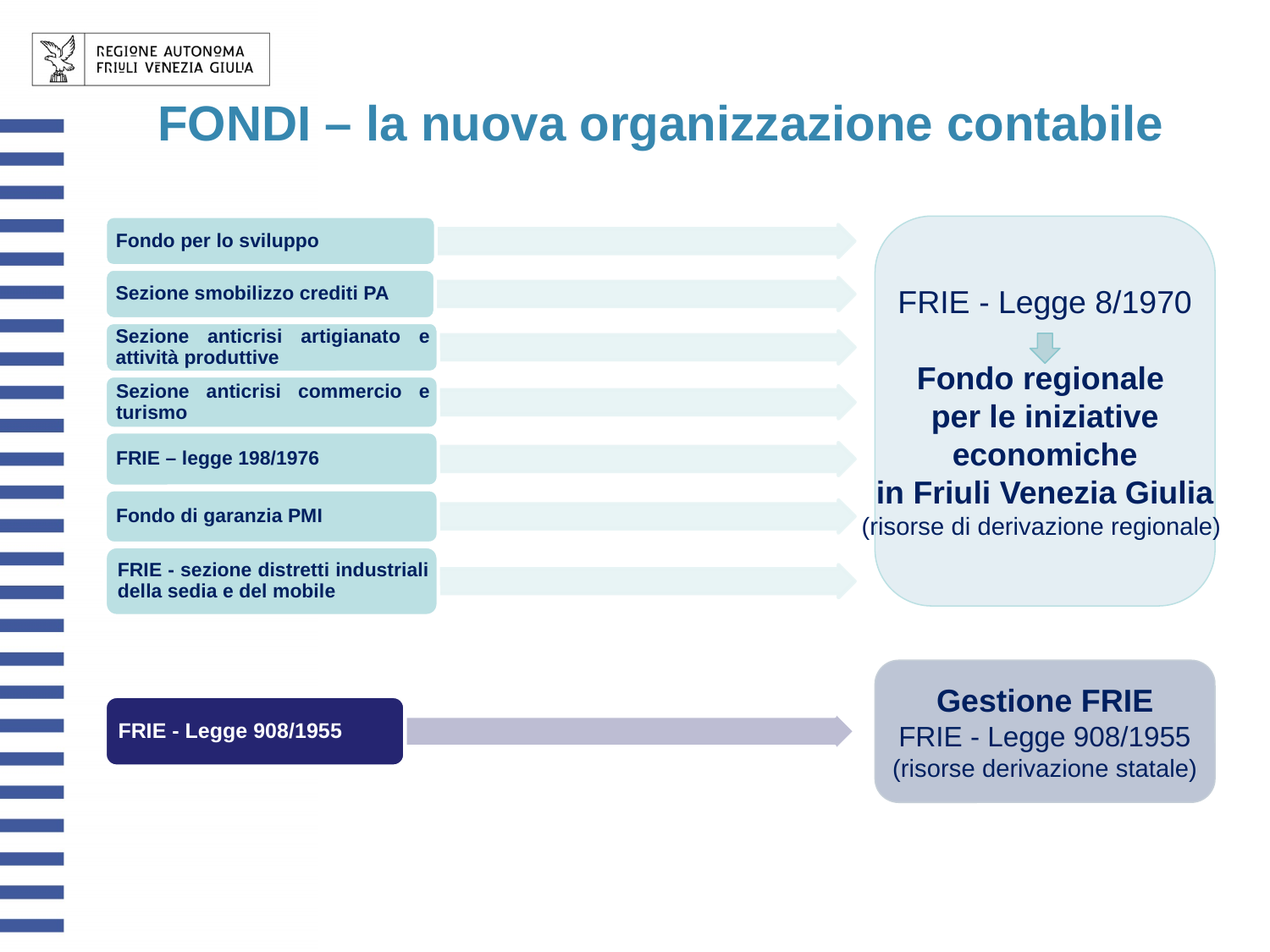

FONDI – la nuova organizzazione contabile
Fondo per lo sviluppo
Sezione smobilizzo crediti PA
Sezione anticrisi artigianato e attività produttive
Sezione anticrisi commercio e turismo
FRIE – legge 198/1976
Fondo di garanzia PMI
FRIE - sezione distretti industriali della sedia e del mobile
FRIE - Legge 8/1970

Fondo regionale
per le iniziative
 economiche
in Friuli Venezia Giulia
(risorse di derivazione regionale)

Gestione FRIE
FRIE - Legge 908/1955
(risorse derivazione statale)
FRIE - Legge 908/1955